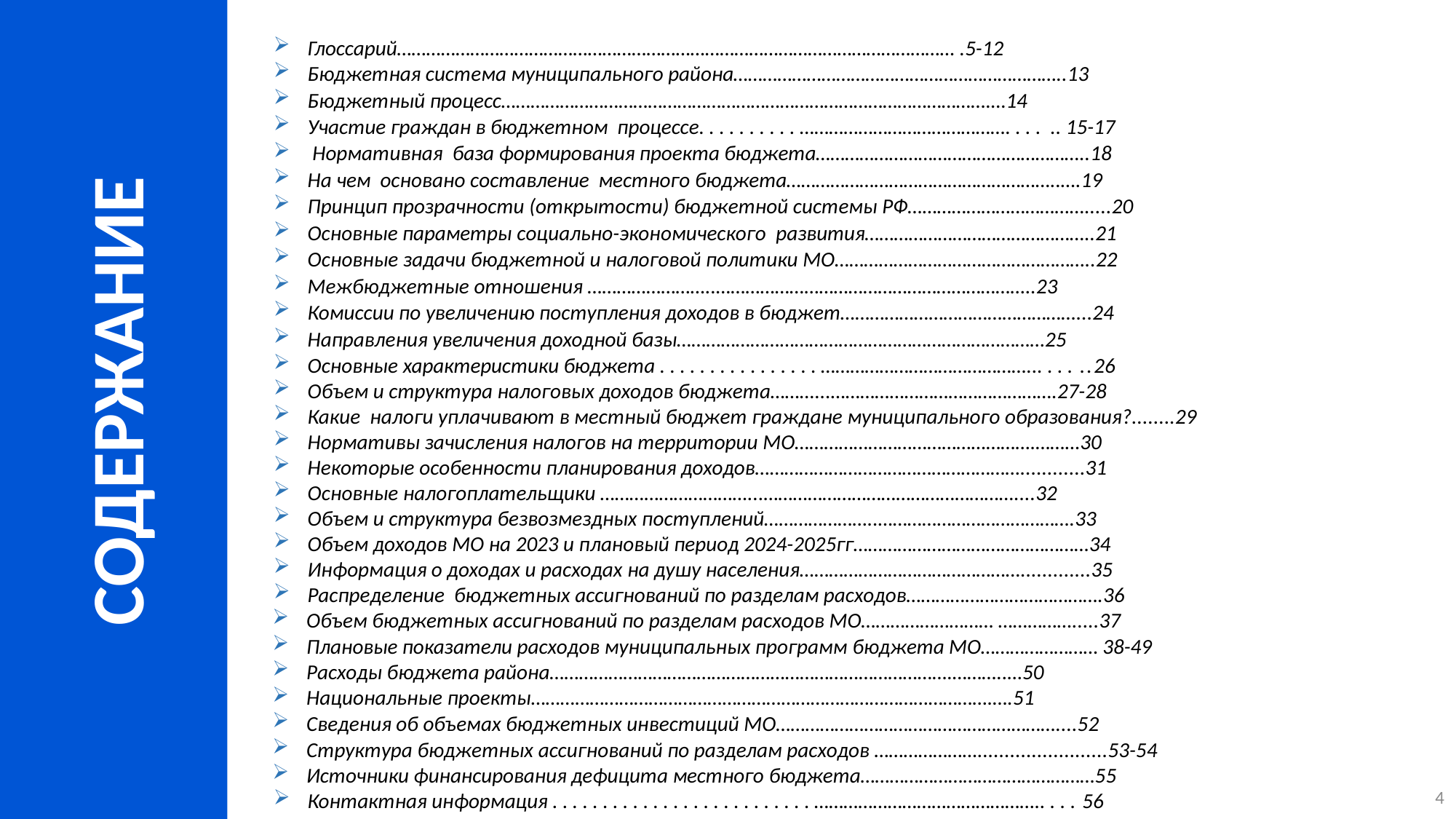

Глоссарий…………………………………………………………………………………………………… .5-12
Бюджетная система муниципального района…………………………………………………………..13
Бюджетный процесс……………………………………………………………………………………….…14
Участие граждан в бюджетном  процессе. . . . . . . . . . ……………………………………. . . .  .. 15-17
 Нормативная  база формирования проекта бюджета………………………………………………..18
На чем  основано составление  местного бюджета………………………………………………..….19
Принцип прозрачности (открытости) бюджетной системы РФ……………………………….....20
Основные параметры социально-экономического  развития………………………………………..21
Основные задачи бюджетной и налоговой политики МО……………………………………………..22
Межбюджетные отношения ……………………..………………………………………………………..23
Комиссии по увеличению поступления доходов в бюджет…………………………………………...24
Направления увеличения доходной базы…………………………………………………………………25
Основные характеристики бюджета . . . . . . . . . . . . . . . . ……………………………………... . . . ..26
Объем и структура налоговых доходов бюджета………...……………………………………….27-28
Какие  налоги уплачивают в местный бюджет граждане муниципального образования?........29
Нормативы зачисления налогов на территории МО………………………………………….………30
Некоторые особенности планирования доходов………………………………………………............31
Основные налогоплательщики …………………………...……………………………………………....32
Объем и структура безвозмездных поступлений…………………..………………………………….33
Объем доходов МО на 2023 и плановый период 2024-2025гг…………………………………………34
Информация о доходах и расходах на душу населения……………………………………….............35
Распределение  бюджетных ассигнований по разделам расходов………………………………….36
Объем бюджетных ассигнований по разделам расходов МО……………………… …………….....37
Плановые показатели расходов муниципальных программ бюджета МО…………………… 38-49
Расходы бюджета района……………………………………………………………………….………..…50
Национальные проекты………………………………………………………………………………….….51
Сведения об объемах бюджетных инвестиций МО…………………………………………………....52
Структура бюджетных ассигнований по разделам расходов …………………........................53-54
Источники финансирования дефицита местного бюджета…………………………………………55
Контактная информация . . . . . . . . . . . . . . . . . . . . . . . . . . ……………………………………….. . . . 56

СОДЕРЖАНИЕ
4